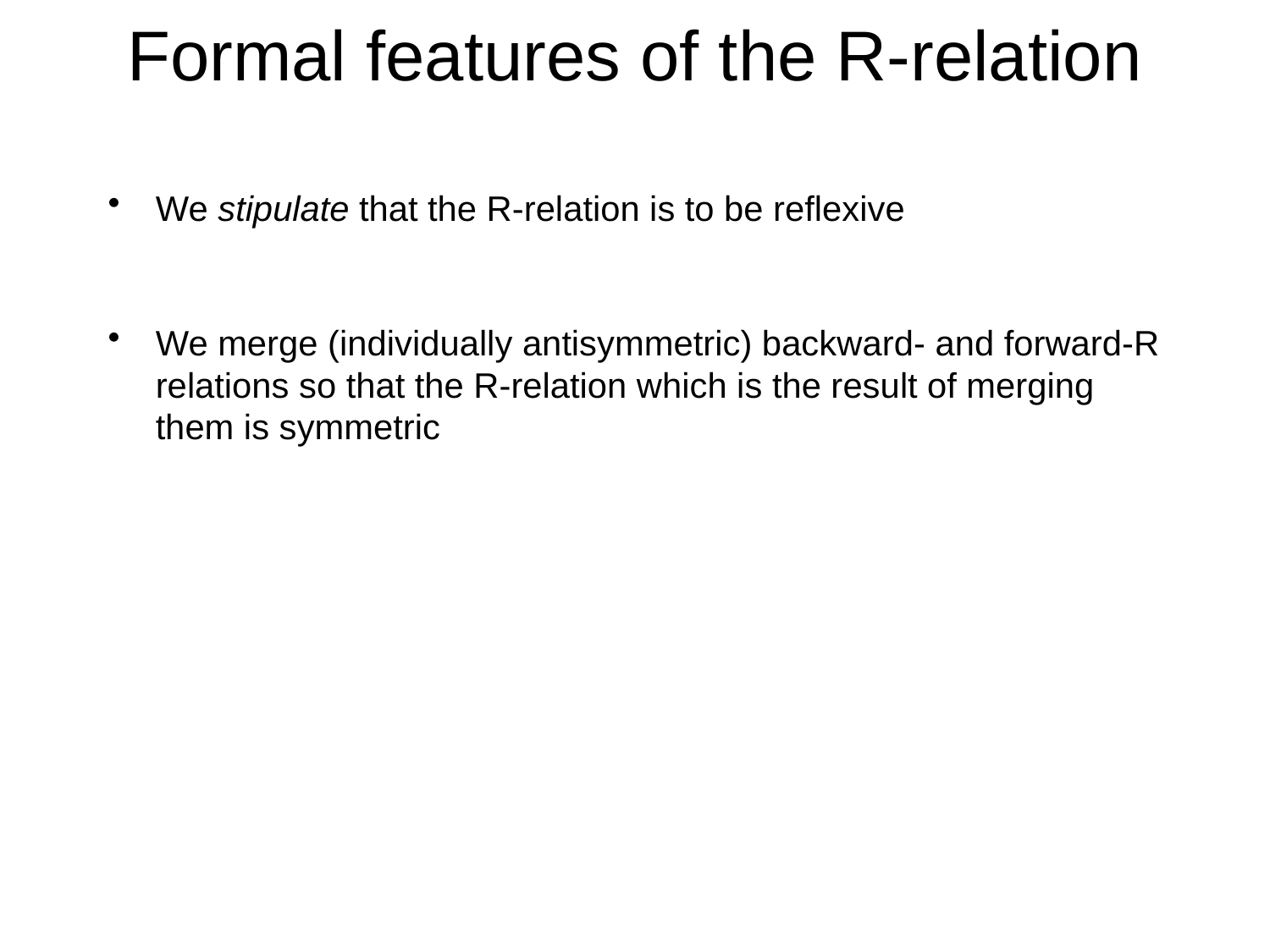

# Formal features of the R-relation
We stipulate that the R-relation is to be reflexive
We merge (individually antisymmetric) backward- and forward-R relations so that the R-relation which is the result of merging them is symmetric